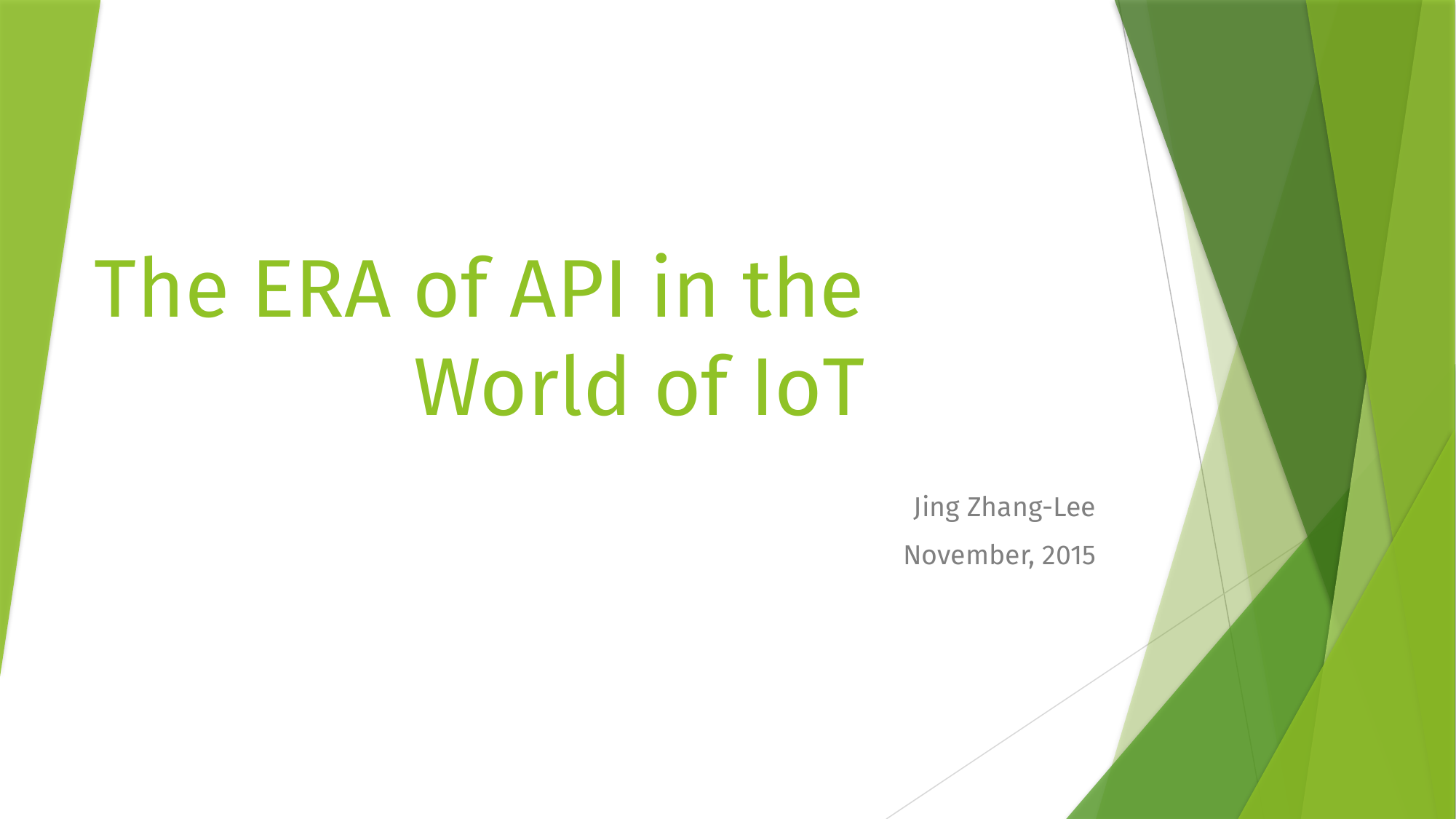

# The ERA of API in the World of IoT
Jing Zhang-Lee
November, 2015